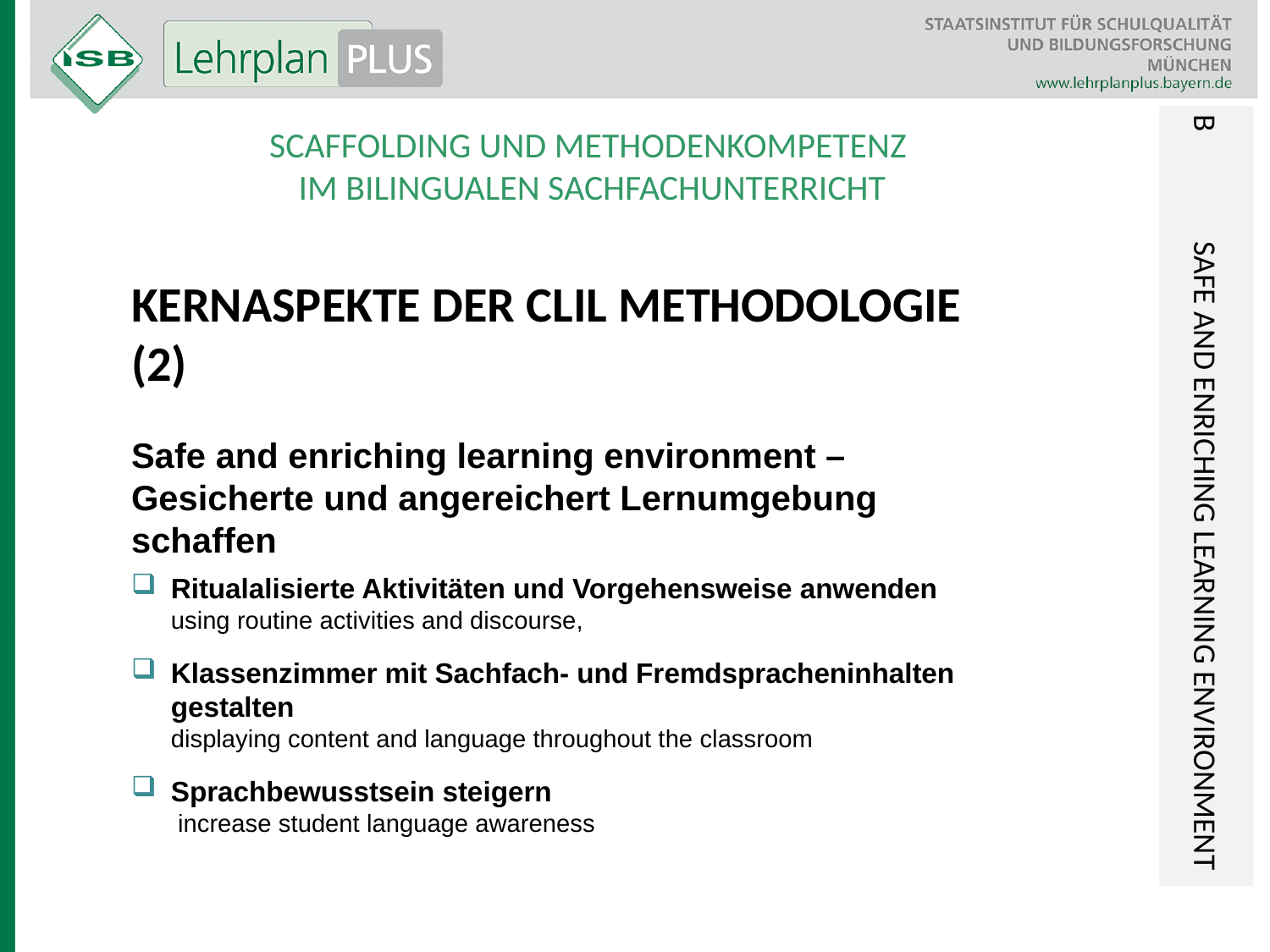

B	Safe and enriching learning environment

Scaffolding und Methodenkompetenz
im bilingualen Sachfachunterricht
Kernaspekte der CLIL Methodologie (2)

Safe and enriching learning environment – Gesicherte und angereichert Lernumgebung schaffen
Ritualalisierte Aktivitäten und Vorgehensweise anwenden
using routine activities and discourse,
Klassenzimmer mit Sachfach- und Fremdspracheninhalten gestalten
displaying content and language throughout the classroom
Sprachbewusstsein steigern
 increase student language awareness